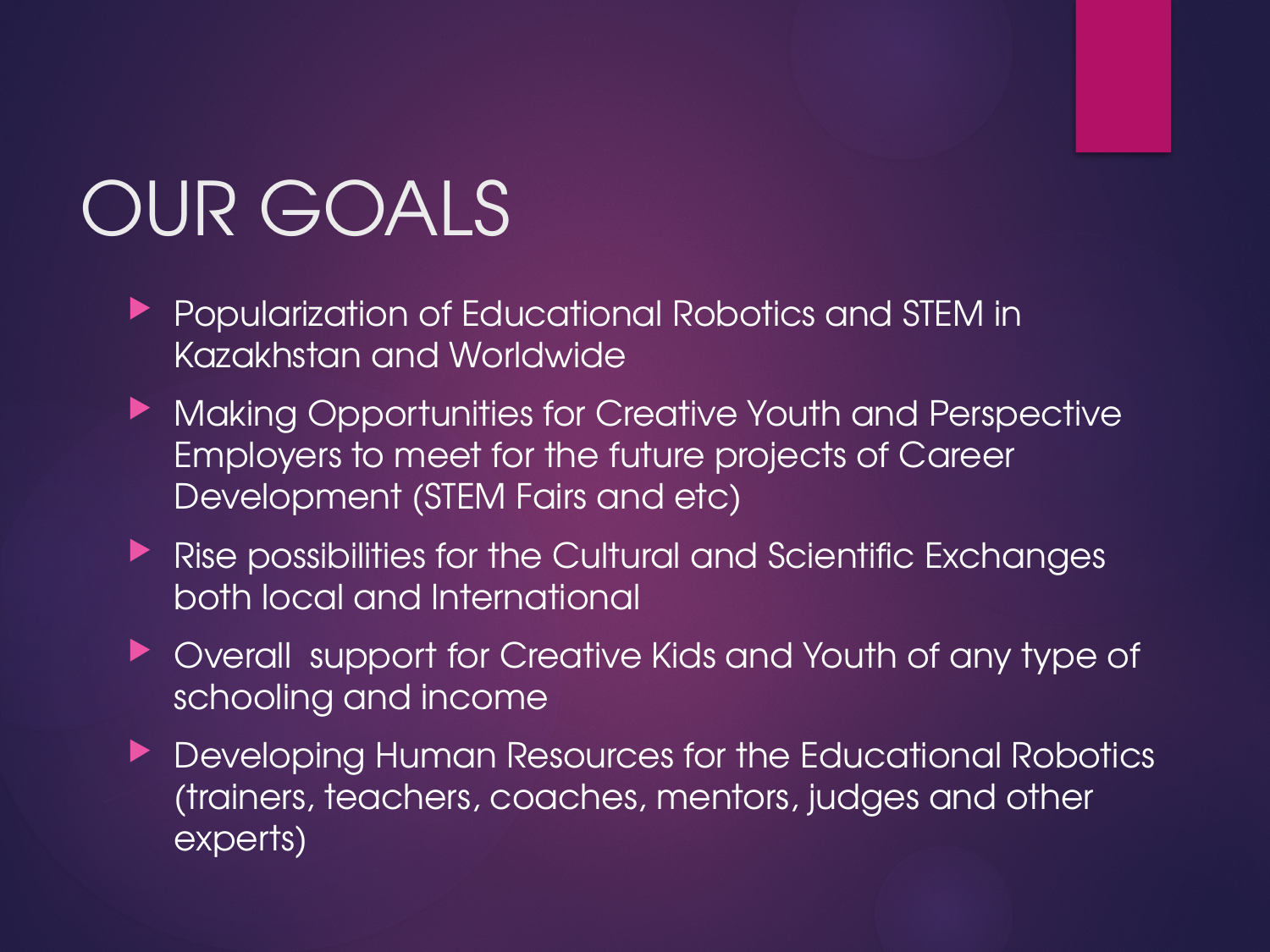

# OUR GOALS
Popularization of Educational Robotics and STEM in Kazakhstan and Worldwide
Making Opportunities for Creative Youth and Perspective Employers to meet for the future projects of Career Development (STEM Fairs and etc)
Rise possibilities for the Cultural and Scientific Exchanges both local and International
Overall  support for Creative Kids and Youth of any type of schooling and income
Developing Human Resources for the Educational Robotics (trainers, teachers, coaches, mentors, judges and other experts)